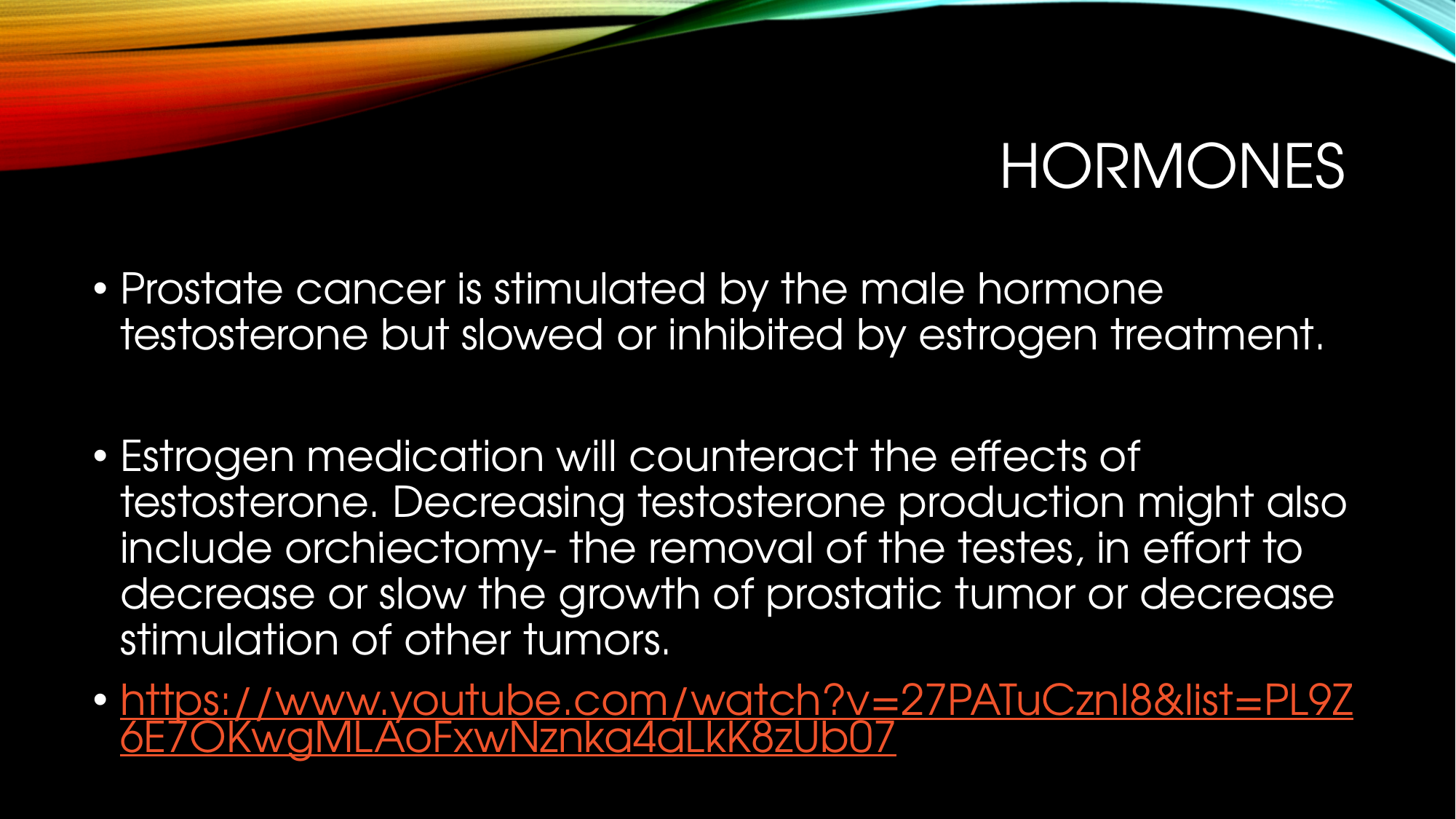

# Hormones
Prostate cancer is stimulated by the male hormone testosterone but slowed or inhibited by estrogen treatment.

Estrogen medication will counteract the effects of testosterone. Decreasing testosterone production might also include orchiectomy- the removal of the testes, in effort to decrease or slow the growth of prostatic tumor or decrease stimulation of other tumors.
https://www.youtube.com/watch?v=27PATuCznI8&list=PL9Z6E7OKwgMLAoFxwNznka4aLkK8zUb07